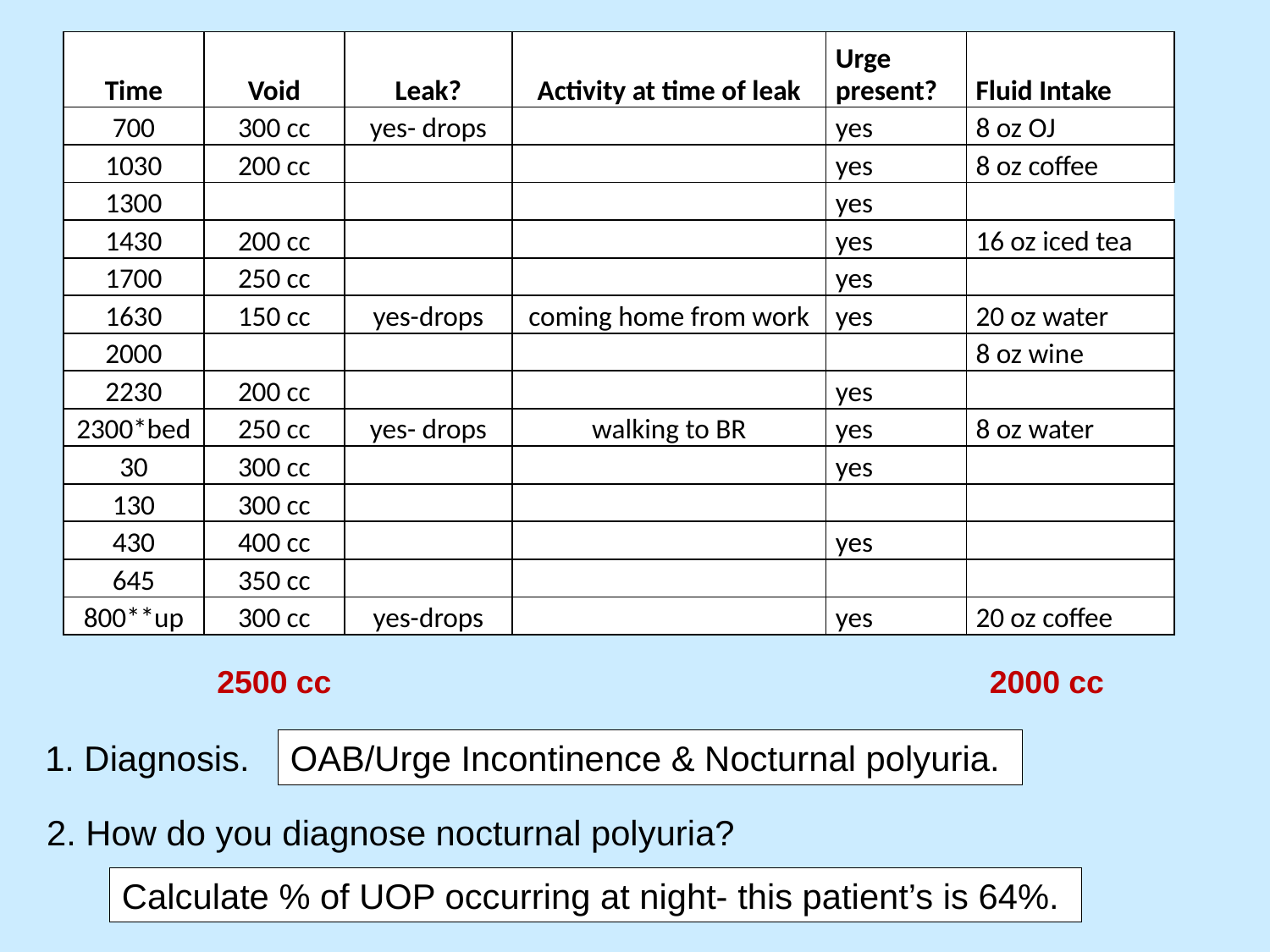

| Time | Void | Leak? | Activity at time of leak | Urge present? | Fluid Intake |
| --- | --- | --- | --- | --- | --- |
| 700 | 300 cc | yes- drops |  | yes | 8 oz OJ |
| 1030 | 200 cc |  |  | yes | 8 oz coffee |
| 1300 |  |  |  | yes |  |
| 1430 | 200 cc |  |  | yes | 16 oz iced tea |
| 1700 | 250 cc |  |  | yes |  |
| 1630 | 150 cc | yes-drops | coming home from work | yes | 20 oz water |
| 2000 |  |  |  |  | 8 oz wine |
| 2230 | 200 cc |  |  | yes |  |
| 2300\*bed | 250 cc | yes- drops | walking to BR | yes | 8 oz water |
| 30 | 300 cc |  |  | yes |  |
| 130 | 300 cc |  |  |  |  |
| 430 | 400 cc |  |  | yes |  |
| 645 | 350 cc |  |  |  |  |
| 800\*\*up | 300 cc | yes-drops |  | yes | 20 oz coffee |
2500 cc
2000 cc
1. Diagnosis.
OAB/Urge Incontinence & Nocturnal polyuria.
2. How do you diagnose nocturnal polyuria?
Calculate % of UOP occurring at night- this patient’s is 64%.